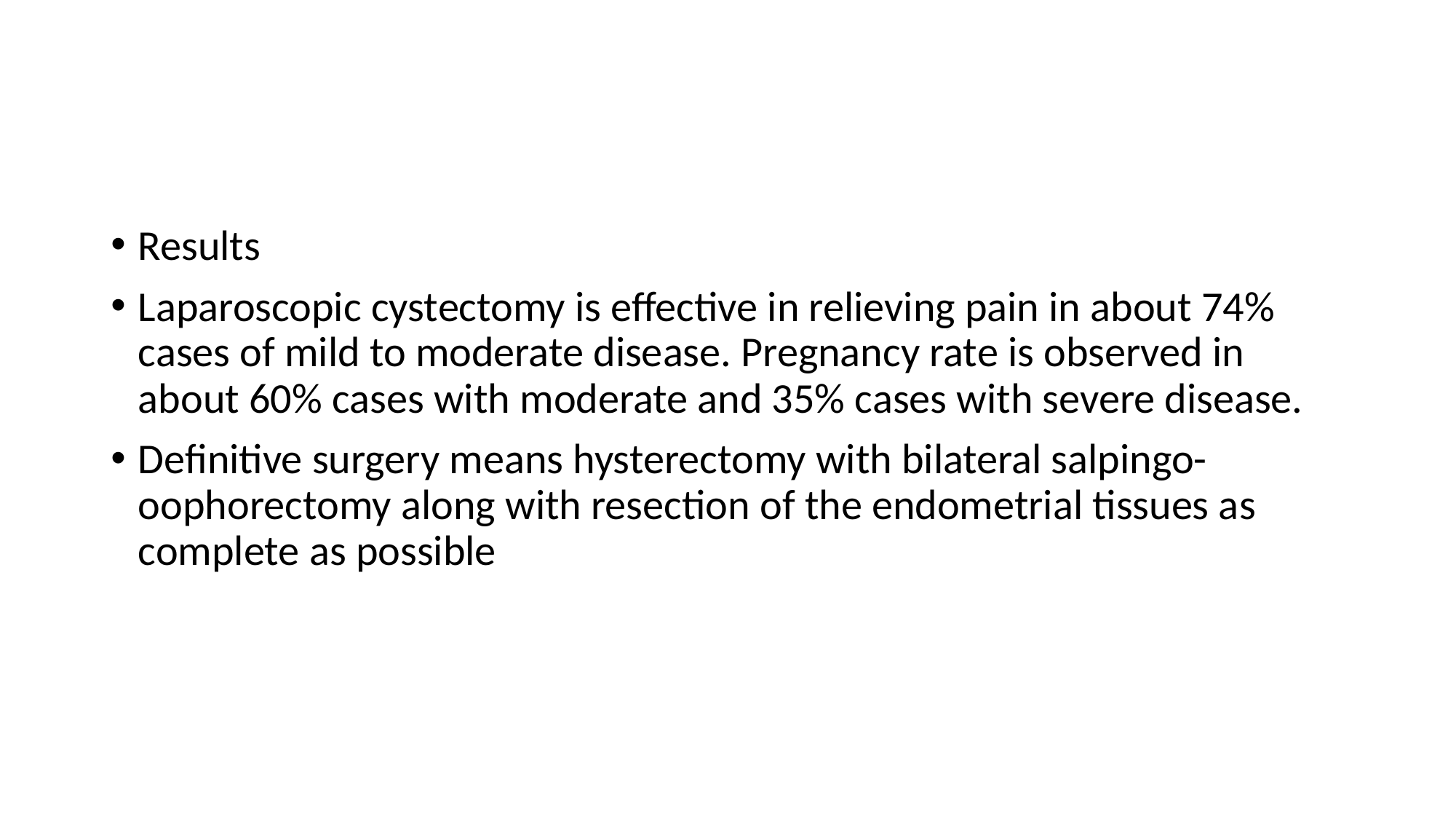

#
Results
Laparoscopic cystectomy is effective in relieving pain in about 74% cases of mild to moderate disease. Pregnancy rate is observed in about 60% cases with moderate and 35% cases with severe disease.
Definitive surgery means hysterectomy with bilateral salpingo-oophorectomy along with resection of the endometrial tissues as complete as possible